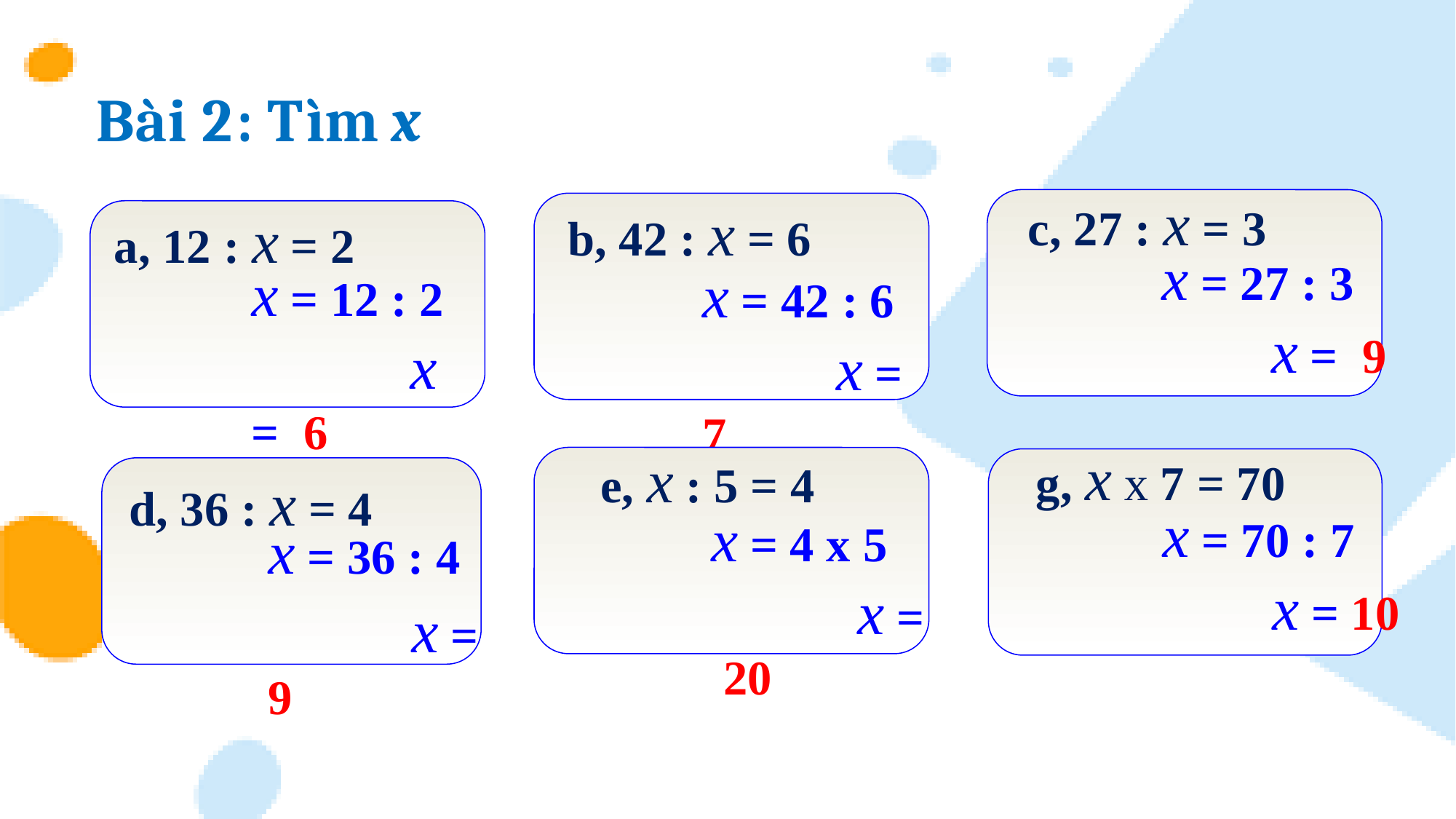

Bài 2: Tìm x
c, 27 : x = 3

b, 42 : x = 6

a, 12 : x = 2

x = 27 : 3                x =  9
x = 12 : 2              x =  6
x = 42 : 6                x =  7
g, x x 7 = 70
e, x : 5 = 4

d, 36 : x = 4
x = 70 : 7                x = 10
x = 4 x 5                x =  20
x = 36 : 4                x =  9